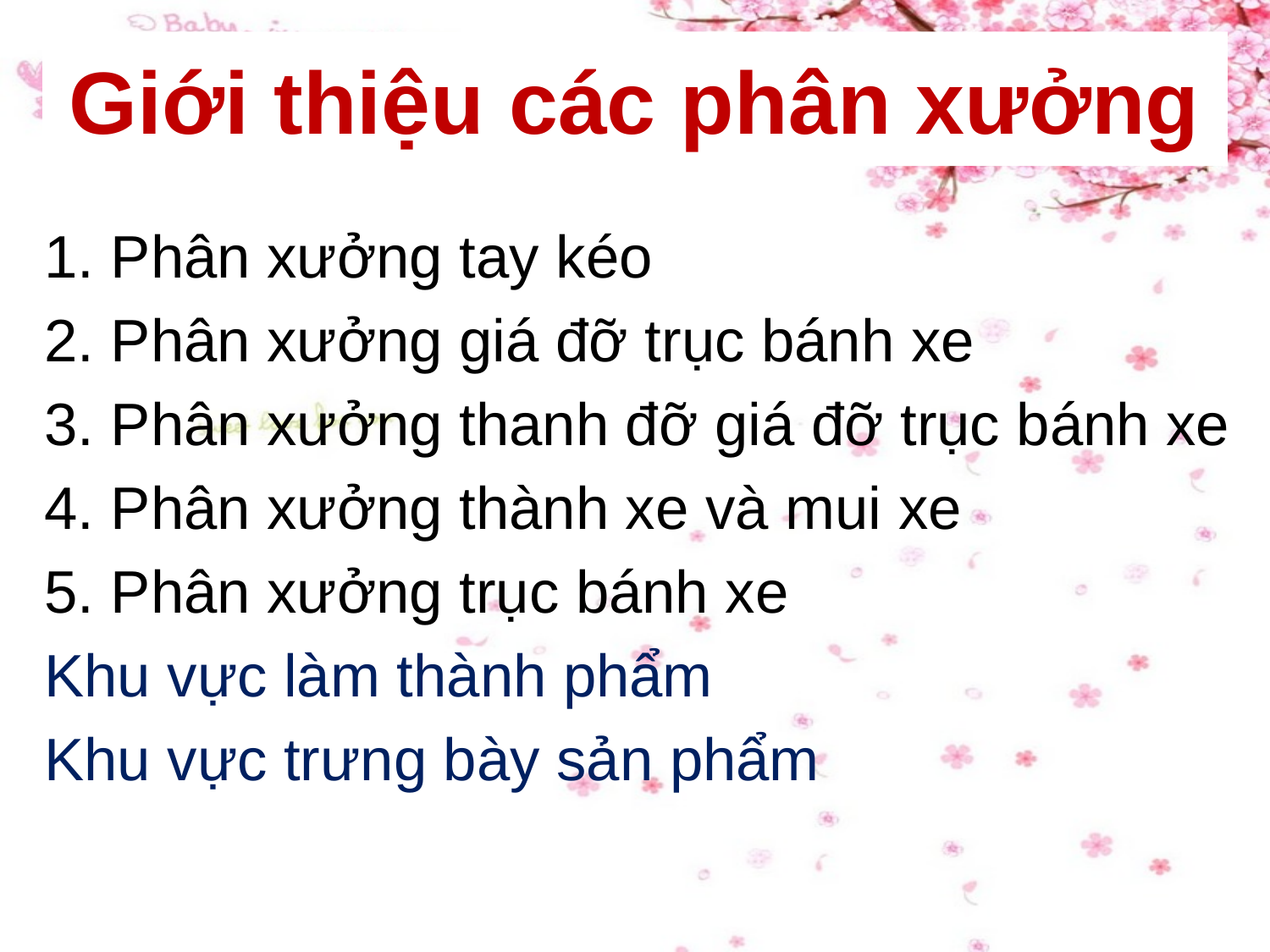

Giới thiệu các phân xưởng
1. Phân xưởng tay kéo
2. Phân xưởng giá đỡ trục bánh xe
3. Phân xưởng thanh đỡ giá đỡ trục bánh xe
4. Phân xưởng thành xe và mui xe
5. Phân xưởng trục bánh xe
Khu vực làm thành phẩm
Khu vực trưng bày sản phẩm